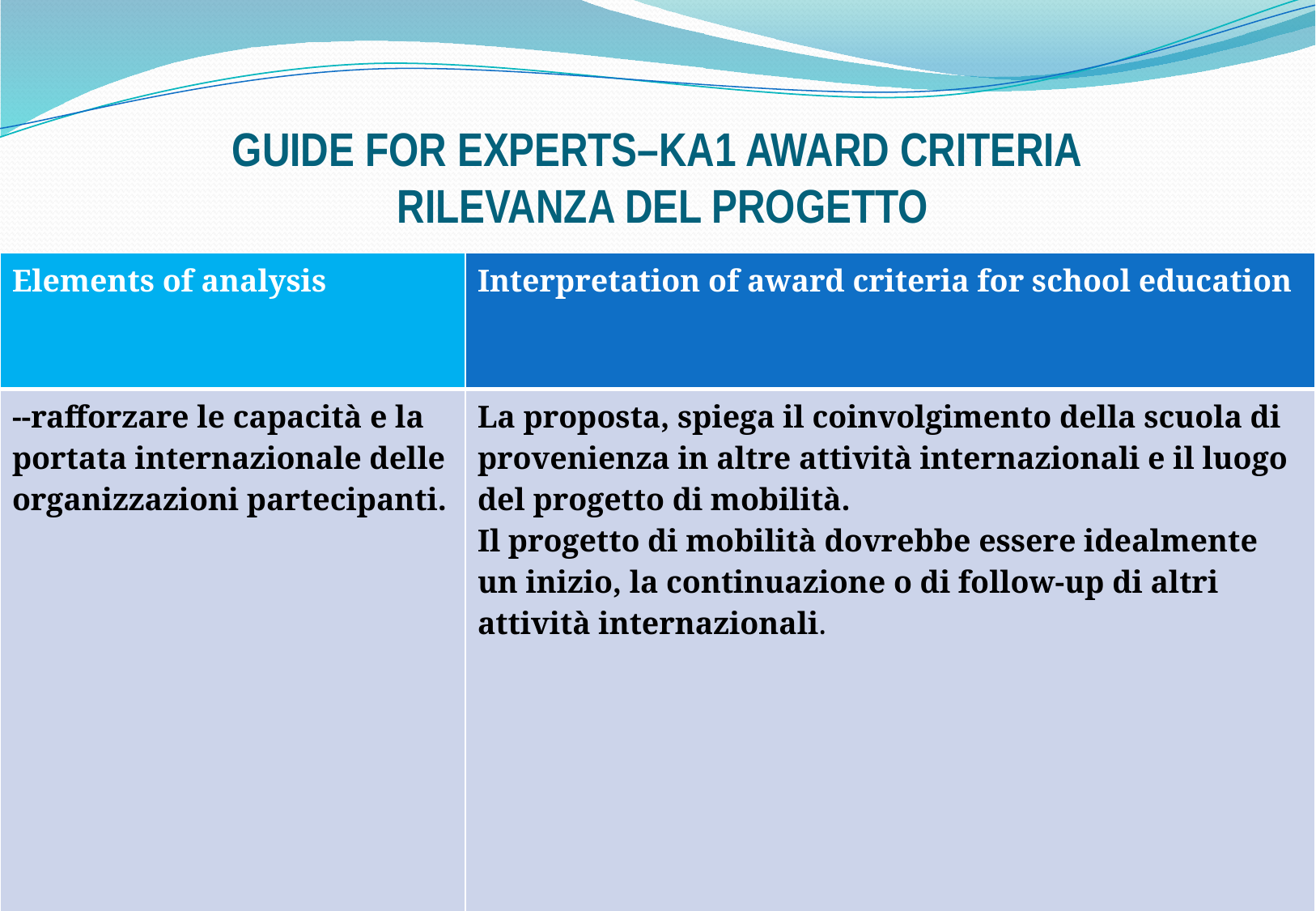

# GUIDE FOR EXPERTS–KA1 AWARD CRITERIA RILEVANZA DEL PROGETTO
| Elements of analysis | Interpretation of award criteria for school education |
| --- | --- |
| --rafforzare le capacità e la portata internazionale delle organizzazioni partecipanti. | La proposta, spiega il coinvolgimento della scuola di provenienza in altre attività internazionali e il luogo del progetto di mobilità. Il progetto di mobilità dovrebbe essere idealmente un inizio, la continuazione o di follow-up di altri attività internazionali. |

Prof.ssa Caterina Mazzuca